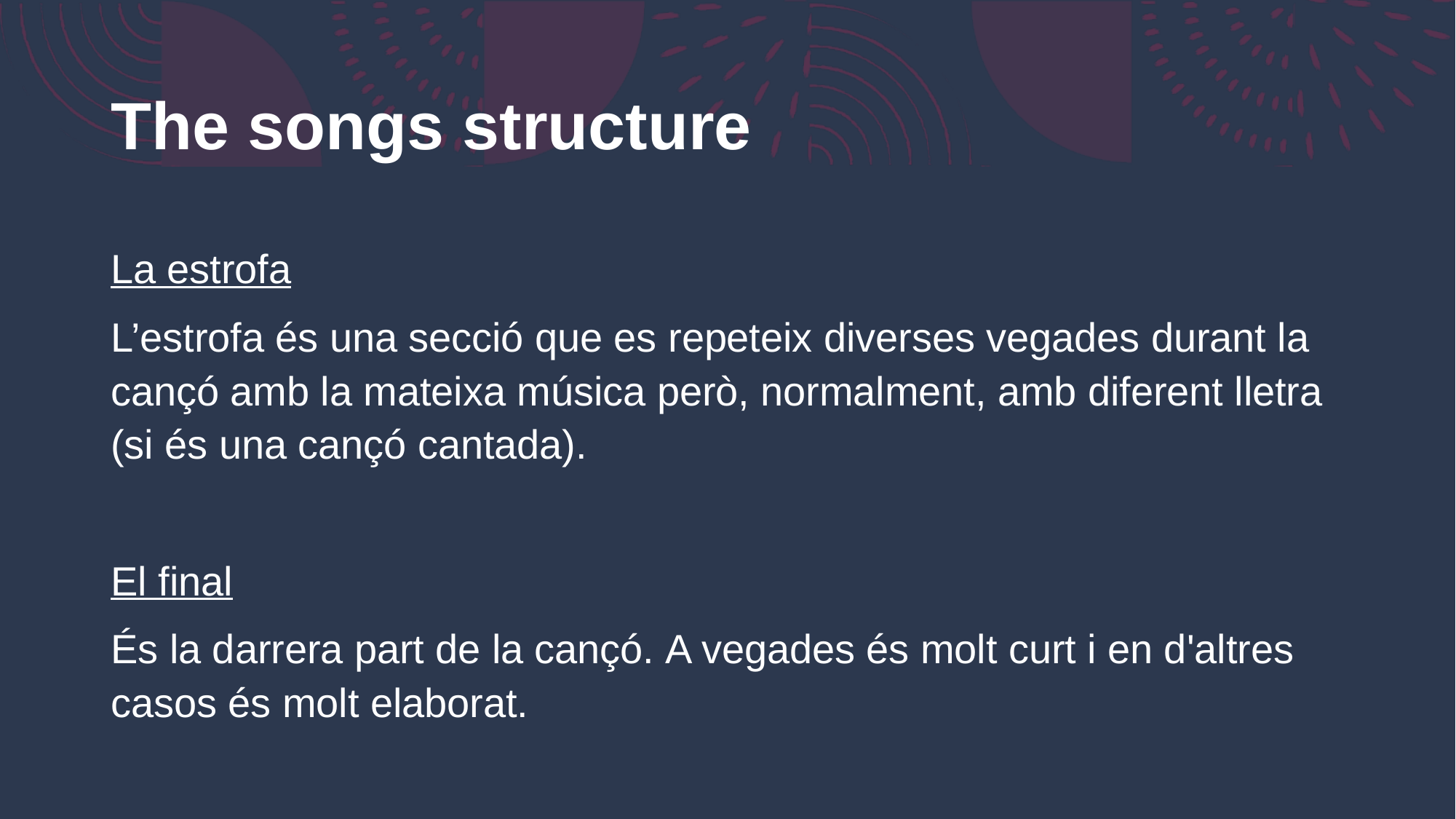

# The songs structure
La estrofa
L’estrofa és una secció que es repeteix diverses vegades durant la cançó amb la mateixa música però, normalment, amb diferent lletra (si és una cançó cantada).

El final
És la darrera part de la cançó. A vegades és molt curt i en d'altres casos és molt elaborat.